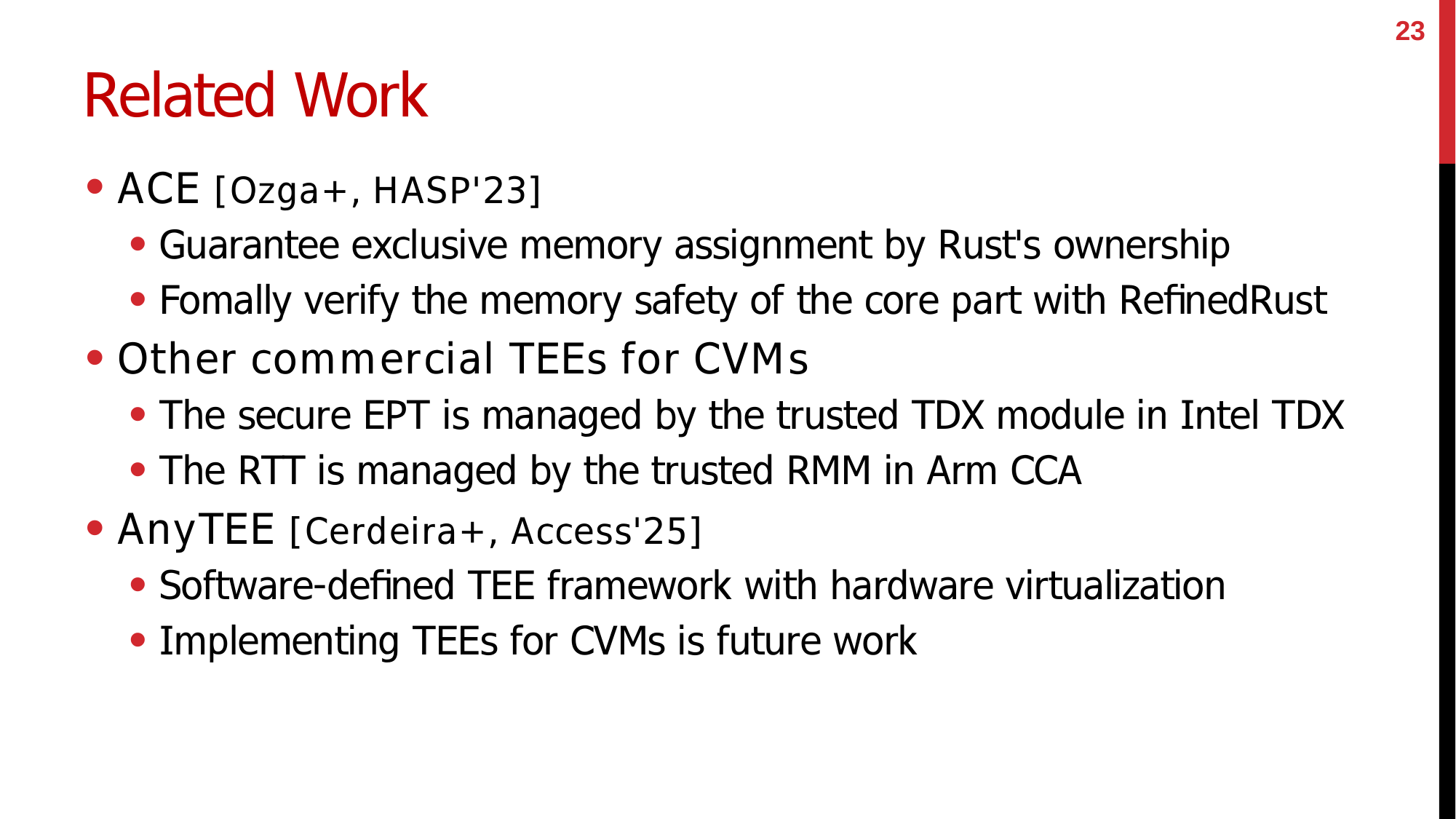

23
# Related Work
ACE [Ozga+, HASP'23]
Guarantee exclusive memory assignment by Rust's ownership
Fomally verify the memory safety of the core part with RefinedRust
Other commercial TEEs for CVMs
The secure EPT is managed by the trusted TDX module in Intel TDX
The RTT is managed by the trusted RMM in Arm CCA
AnyTEE [Cerdeira+, Access'25]
Software-defined TEE framework with hardware virtualization
Implementing TEEs for CVMs is future work